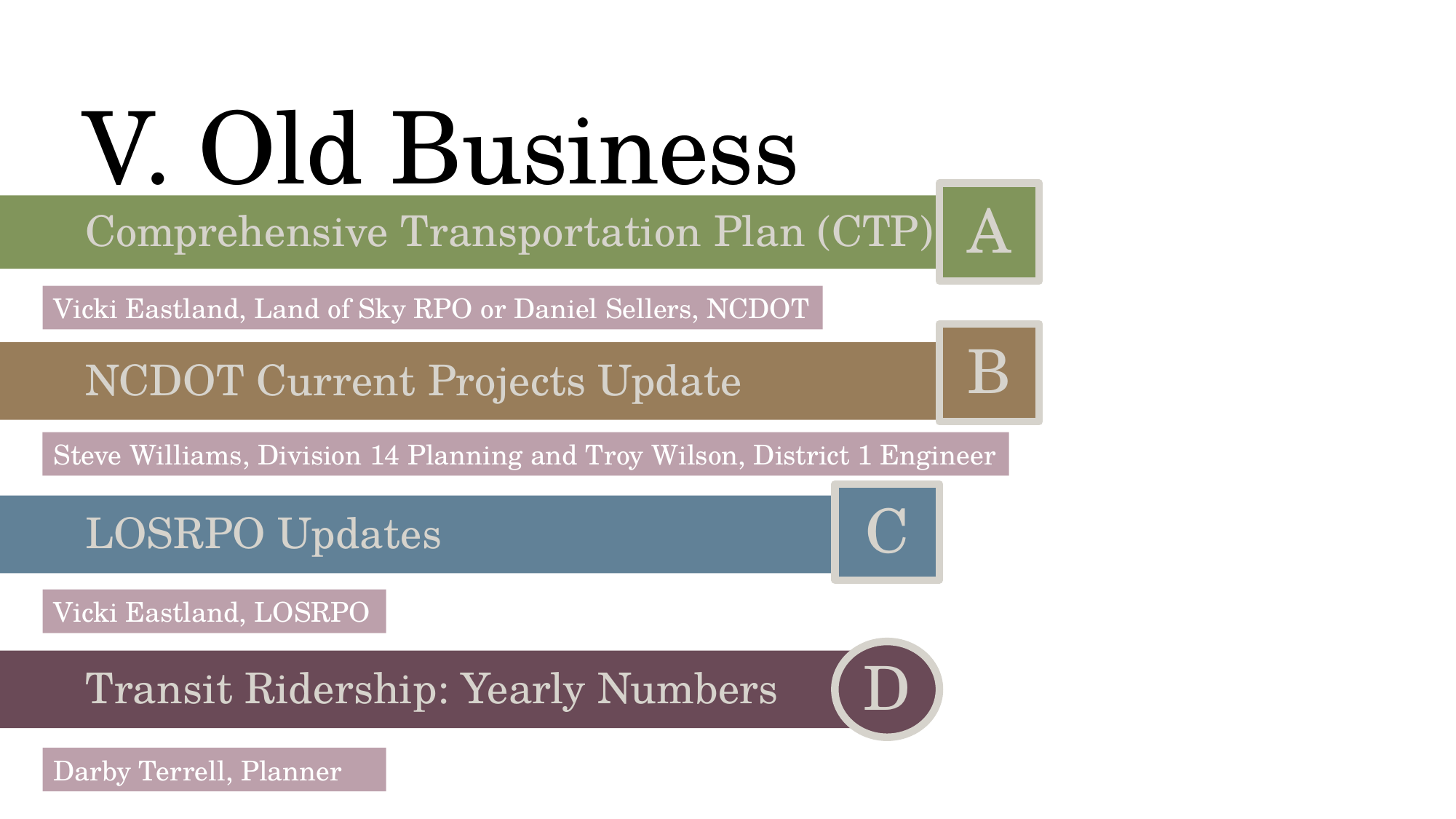

# V. Old Business
A
Comprehensive Transportation Plan (CTP)
Vicki Eastland, Land of Sky RPO or Daniel Sellers, NCDOT
B
NCDOT Current Projects Update
Steve Williams, Division 14 Planning and Troy Wilson, District 1 Engineer
C
LOSRPO Updates
Vicki Eastland, LOSRPO
D
Transit Ridership: Yearly Numbers
Darby Terrell, Planner